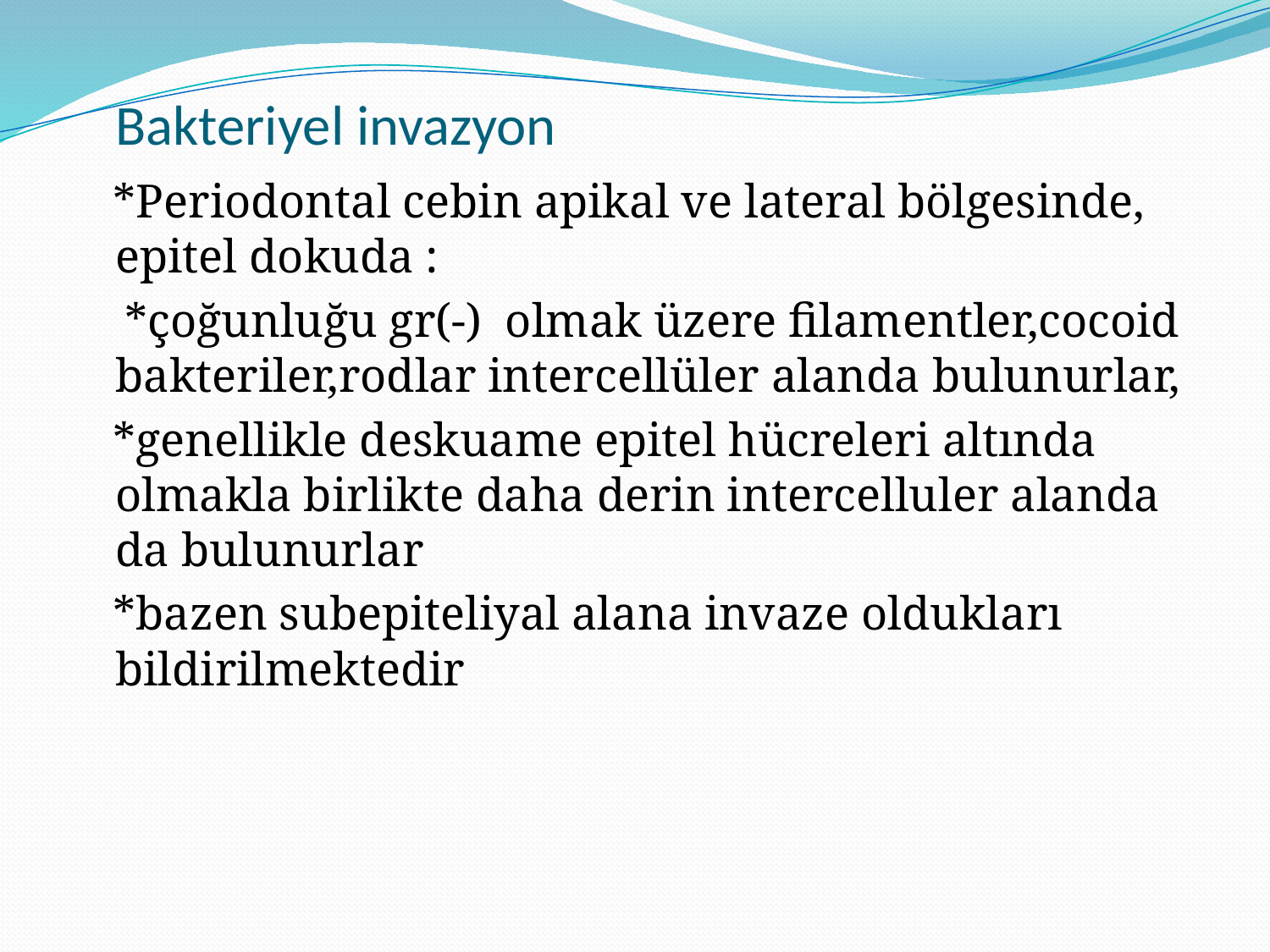

# Bakteriyel invazyon
   *Periodontal cebin apikal ve lateral bölgesinde, epitel dokuda :
    *çoğunluğu gr(-)  olmak üzere filamentler,cocoid bakteriler,rodlar intercellüler alanda bulunurlar,
   *genellikle deskuame epitel hücreleri altında olmakla birlikte daha derin intercelluler alanda da bulunurlar
   *bazen subepiteliyal alana invaze oldukları bildirilmektedir